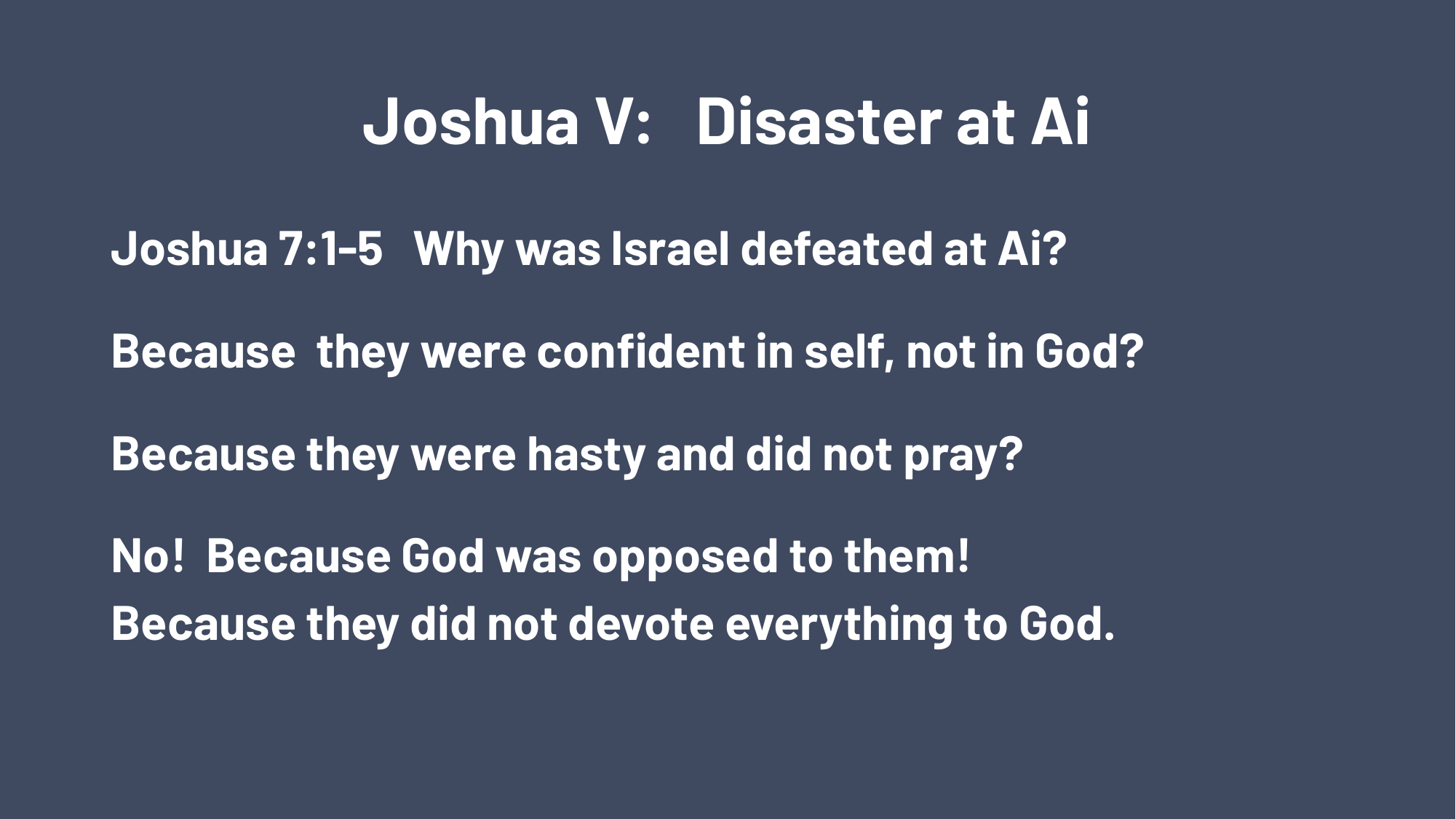

# Joshua V:   Disaster at Ai
Joshua 7:1-5   Why was Israel defeated at Ai?

Because  they were confident in self, not in God?

Because they were hasty and did not pray?

No!  Because God was opposed to them!
Because they did not devote everything to God.